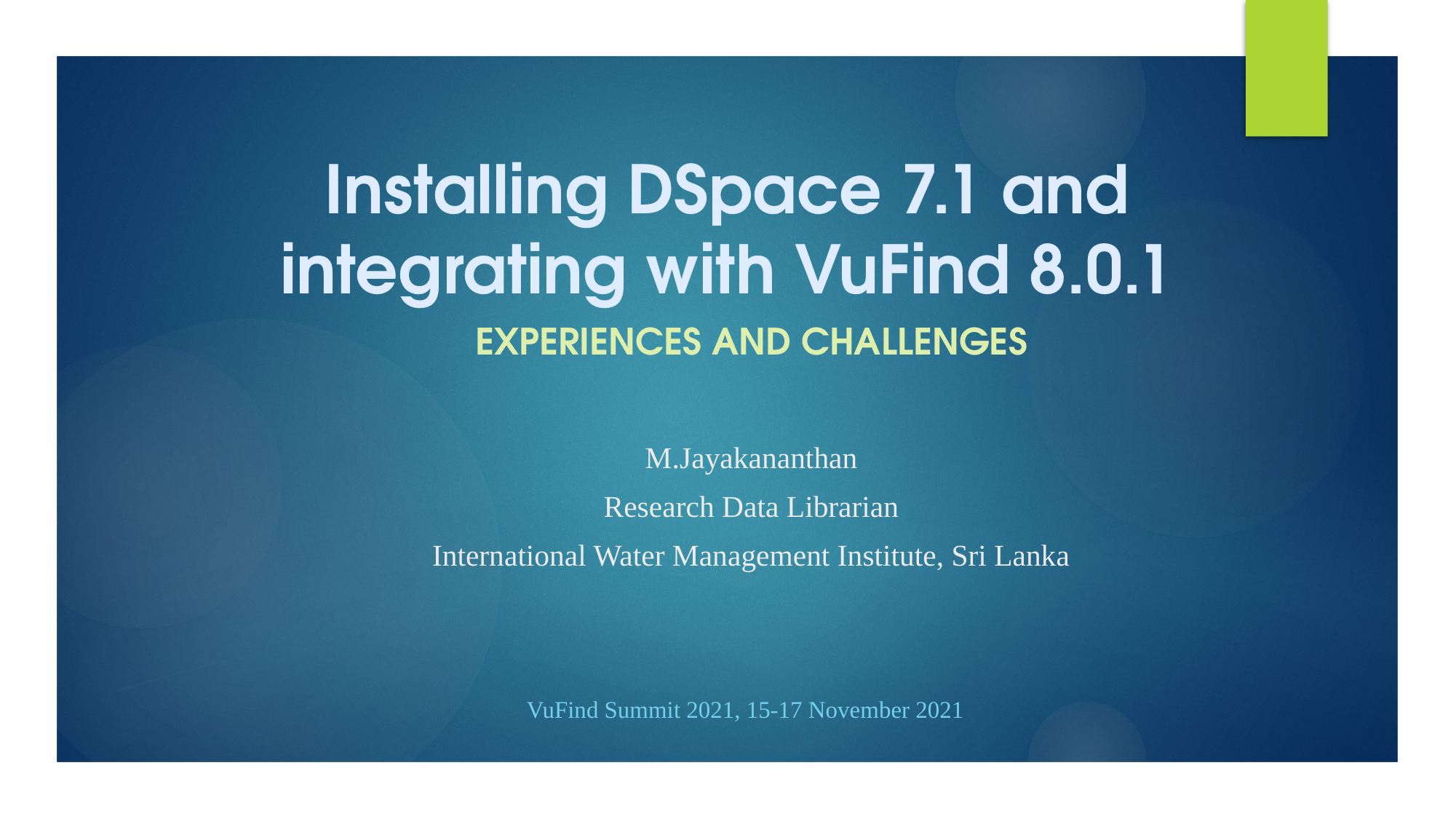

# Installing DSpace 7.1 and integrating with VuFind 8.0.1
Experiences and challenges
M.Jayakananthan
Research Data Librarian
International Water Management Institute, Sri Lanka
VuFind Summit 2021, 15-17 November 2021